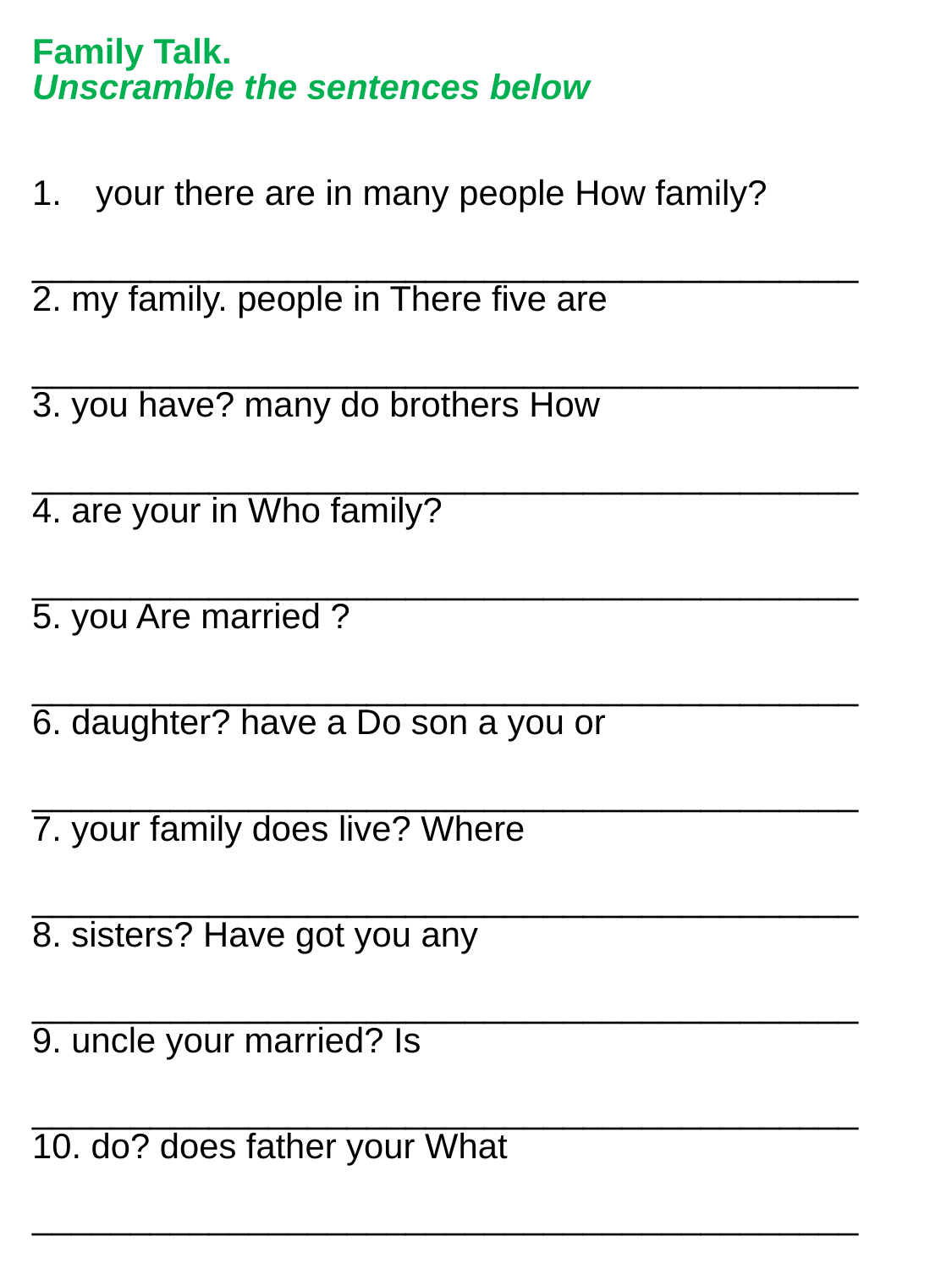

Family Talk.
Unscramble the sentences below

your there are in many people How family?

__________________________________________
2. my family. people in There five are

__________________________________________
3. you have? many do brothers How

__________________________________________
4. are your in Who family?

__________________________________________
5. you Are married ?

__________________________________________
6. daughter? have a Do son a you or

__________________________________________
7. your family does live? Where

__________________________________________
8. sisters? Have got you any

__________________________________________
9. uncle your married? Is

__________________________________________
10. do? does father your What

__________________________________________